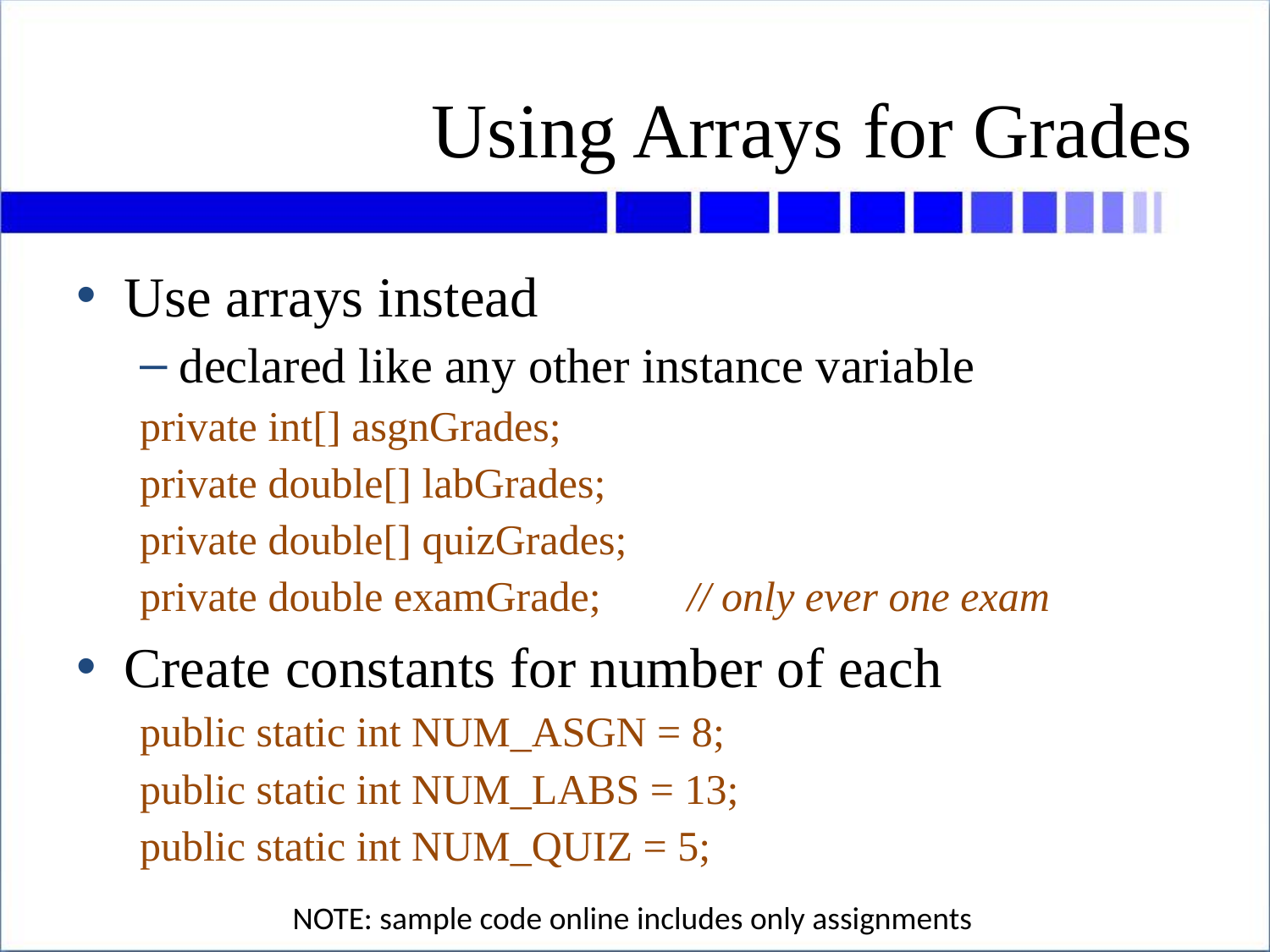

# Using Arrays for Grades
Use arrays instead
declared like any other instance variable
private int[] asgnGrades;
private double[] labGrades;
private double[] quizGrades;
private double examGrade;	// only ever one exam
Create constants for number of each
public static int NUM_ASGN = 8;
public static int NUM_LABS = 13;
public static int NUM_QUIZ = 5;

NOTE: sample code online includes only assignments